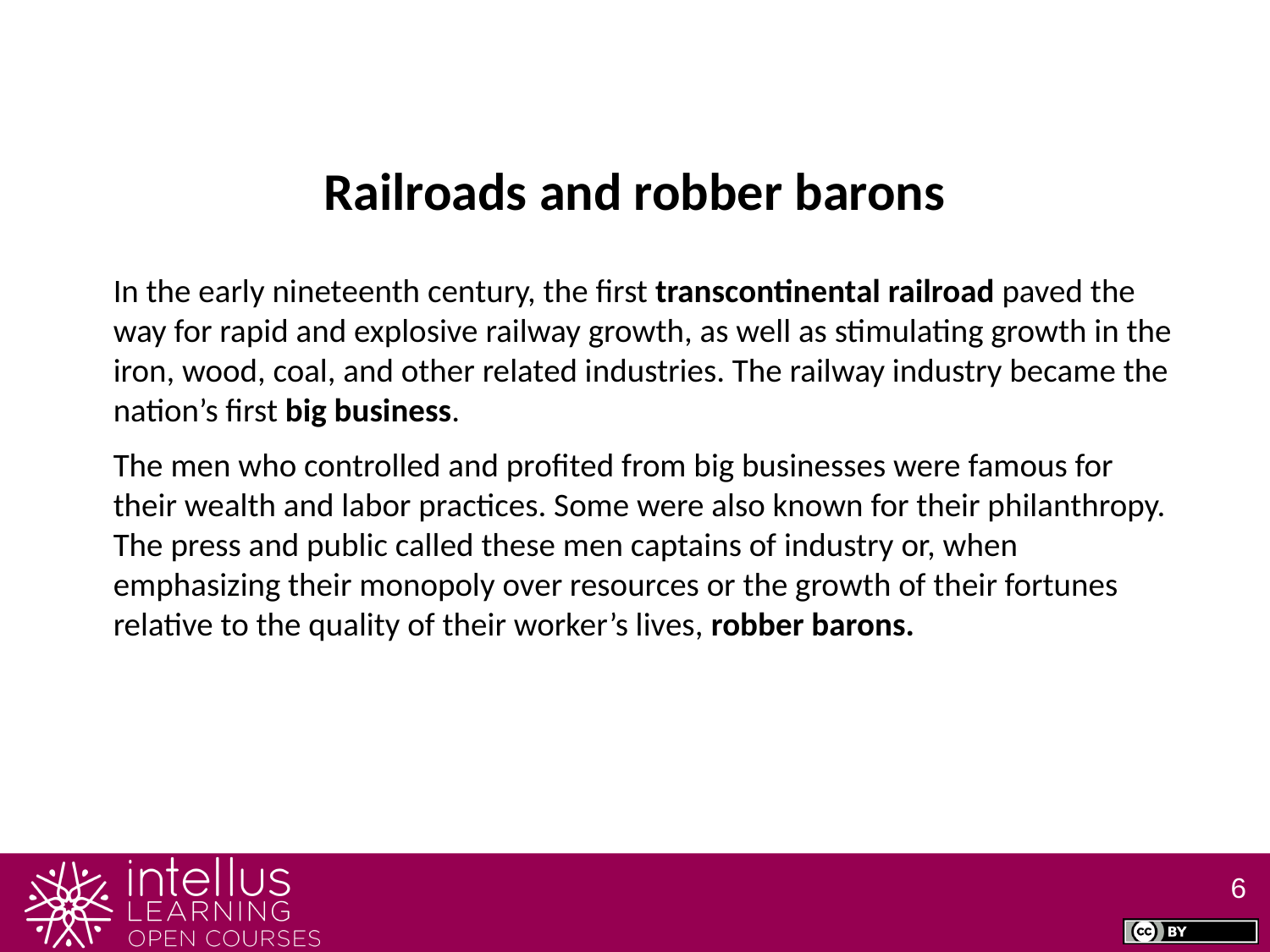

Railroads and robber barons
In the early nineteenth century, the first transcontinental railroad paved the way for rapid and explosive railway growth, as well as stimulating growth in the iron, wood, coal, and other related industries. The railway industry became the nation’s first big business.
The men who controlled and profited from big businesses were famous for their wealth and labor practices. Some were also known for their philanthropy. The press and public called these men captains of industry or, when emphasizing their monopoly over resources or the growth of their fortunes relative to the quality of their worker’s lives, robber barons.

6